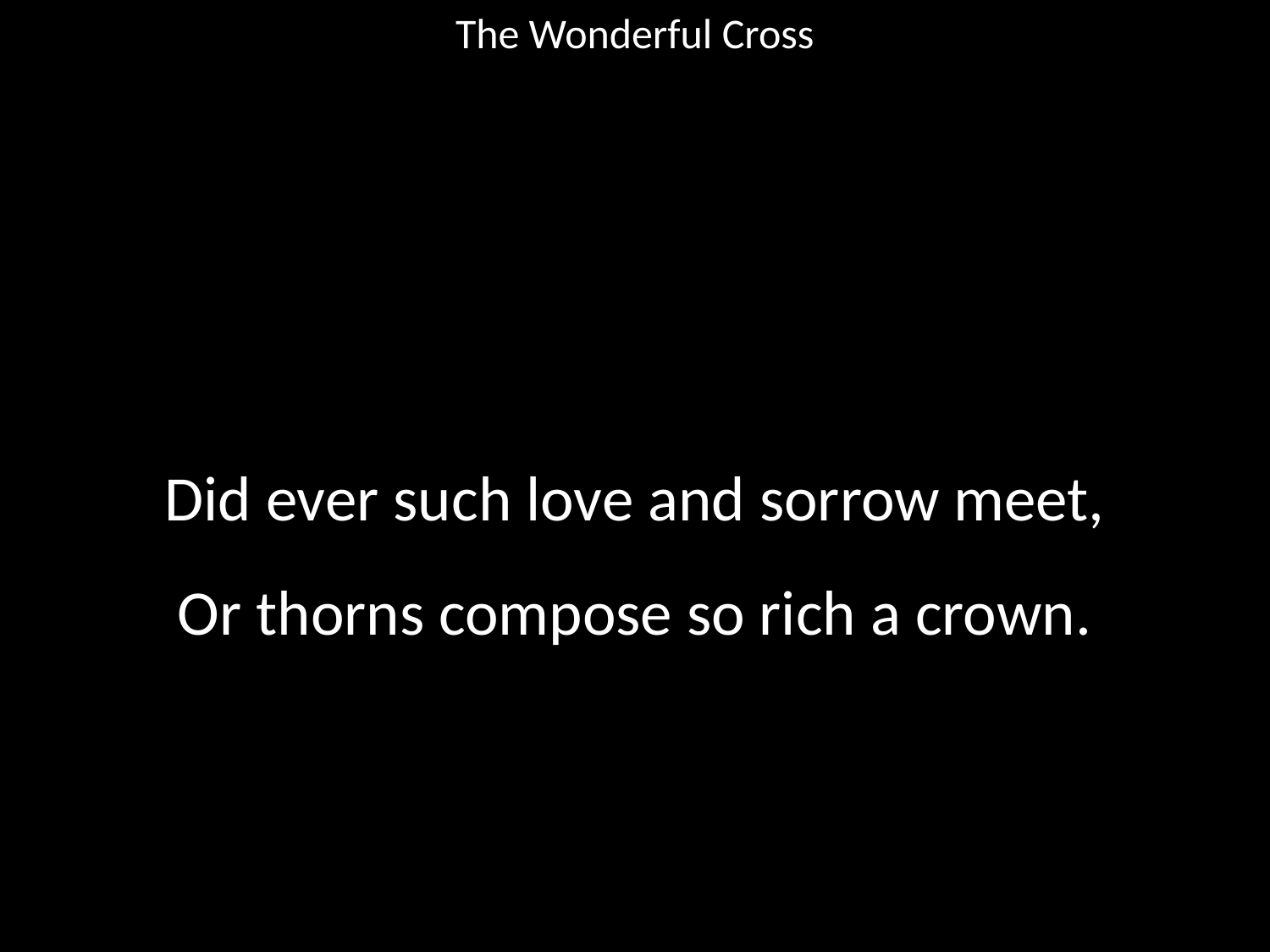

The Wonderful Cross
#
Did ever such love and sorrow meet,
Or thorns compose so rich a crown.